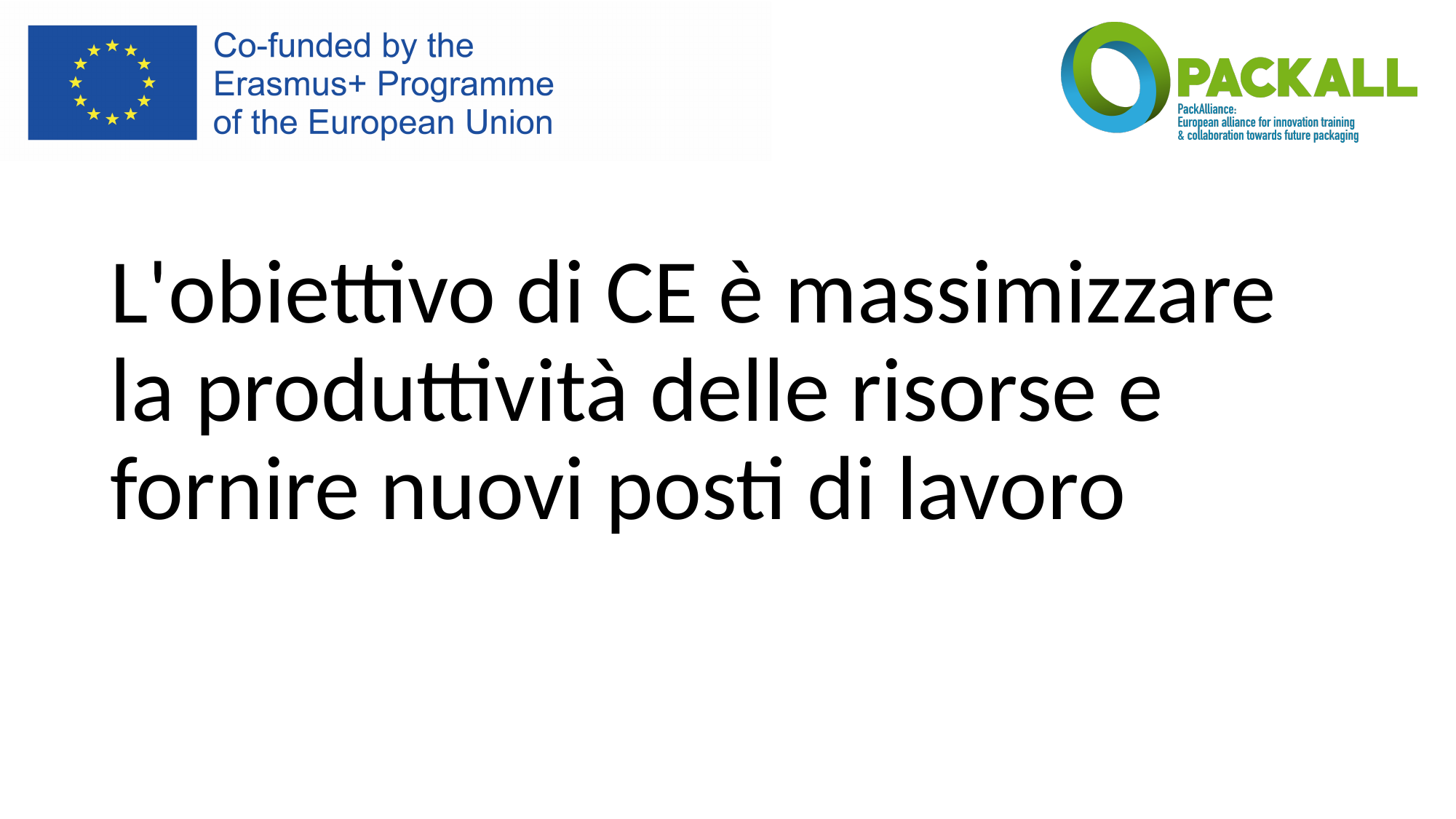

# L'obiettivo di CE è massimizzare la produttività delle risorse e fornire nuovi posti di lavoro